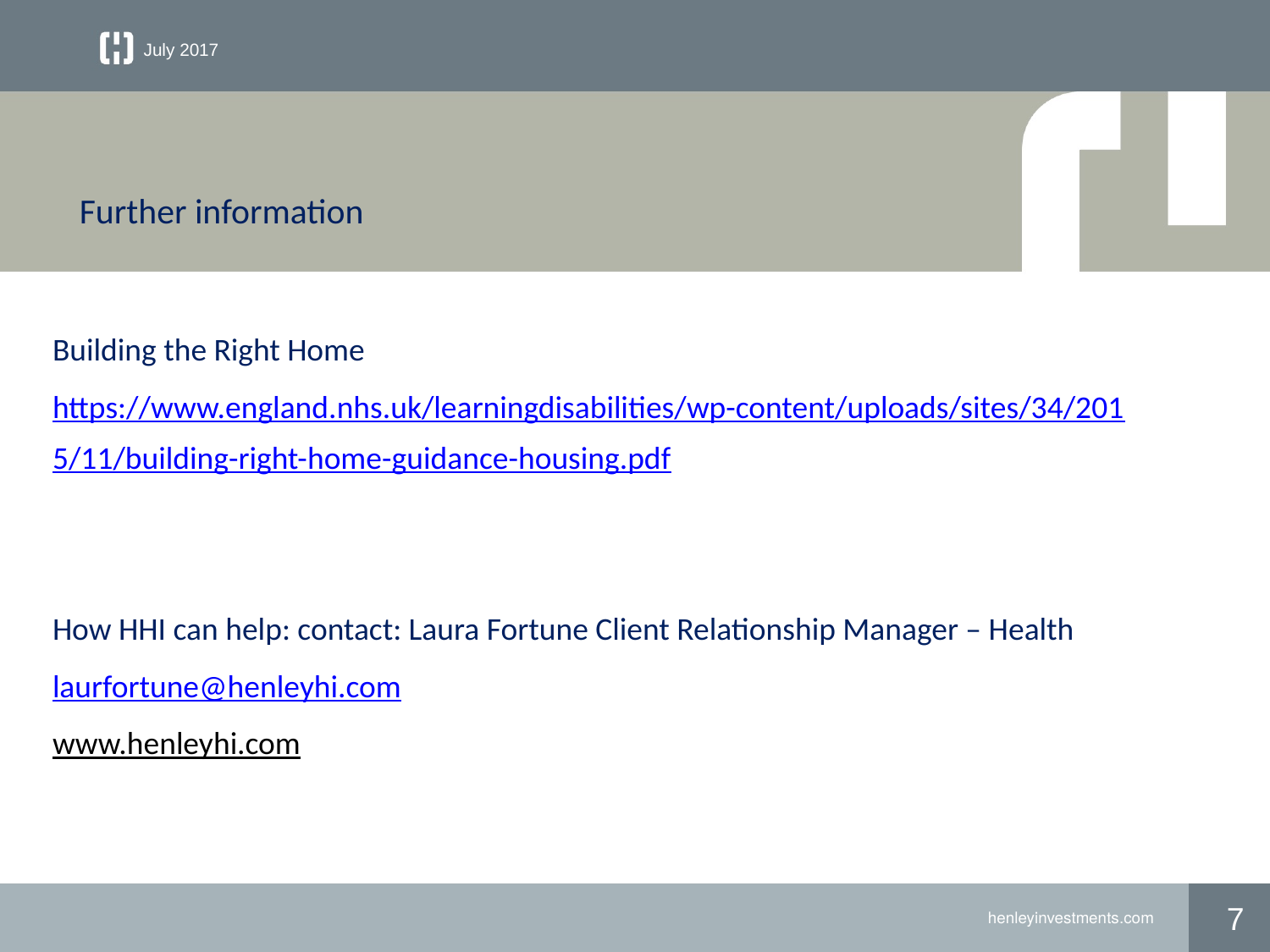

July 2017

Further information
Building the Right Home
https://www.england.nhs.uk/learningdisabilities/wp-content/uploads/sites/34/2015/11/building-right-home-guidance-housing.pdf

How HHI can help: contact: Laura Fortune Client Relationship Manager – Health
laurfortune@henleyhi.com
www.henleyhi.com

7